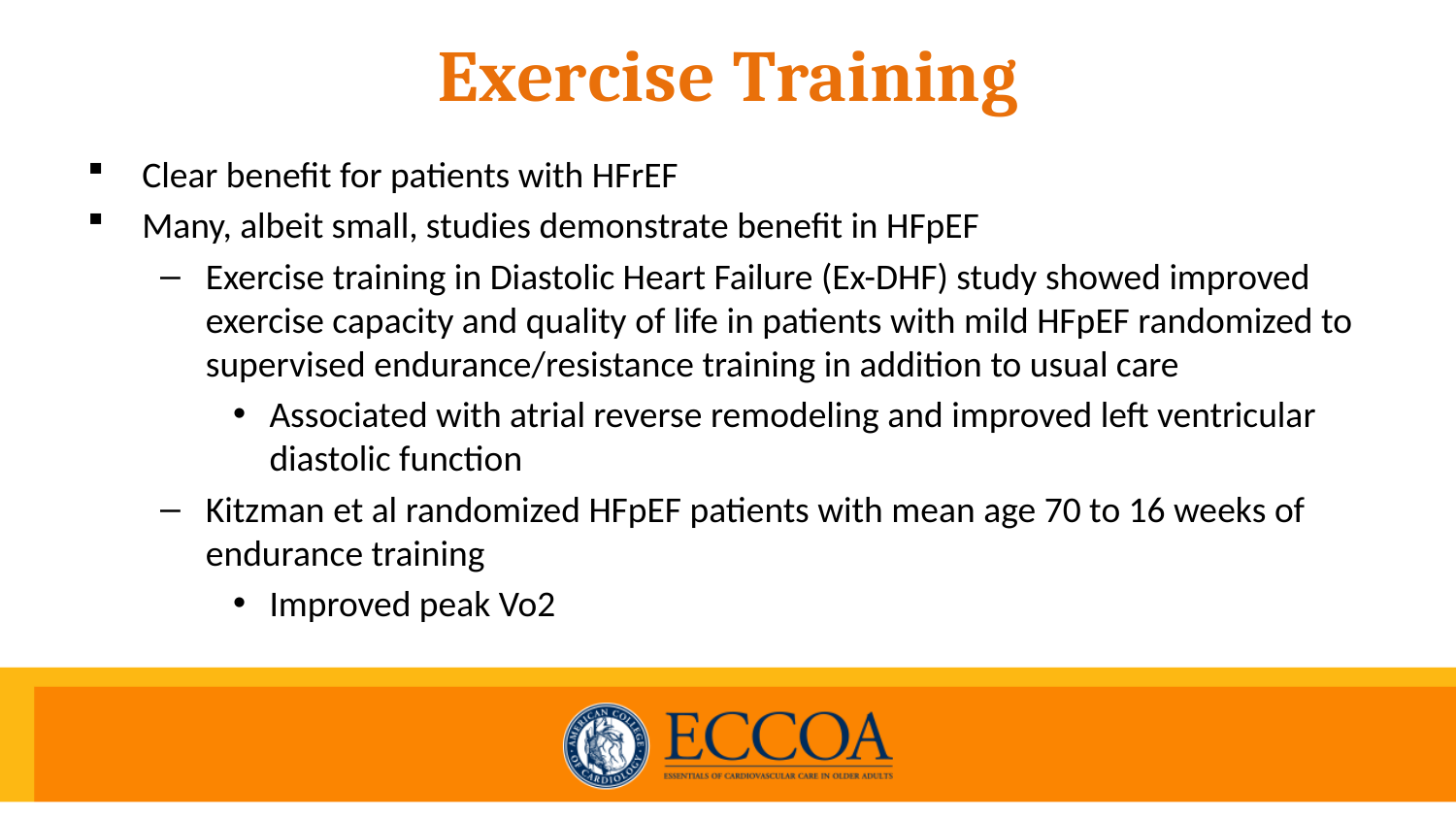

# Exercise Training
Clear benefit for patients with HFrEF
Many, albeit small, studies demonstrate benefit in HFpEF
Exercise training in Diastolic Heart Failure (Ex-DHF) study showed improved exercise capacity and quality of life in patients with mild HFpEF randomized to supervised endurance/resistance training in addition to usual care
Associated with atrial reverse remodeling and improved left ventricular diastolic function
Kitzman et al randomized HFpEF patients with mean age 70 to 16 weeks of endurance training
Improved peak Vo2